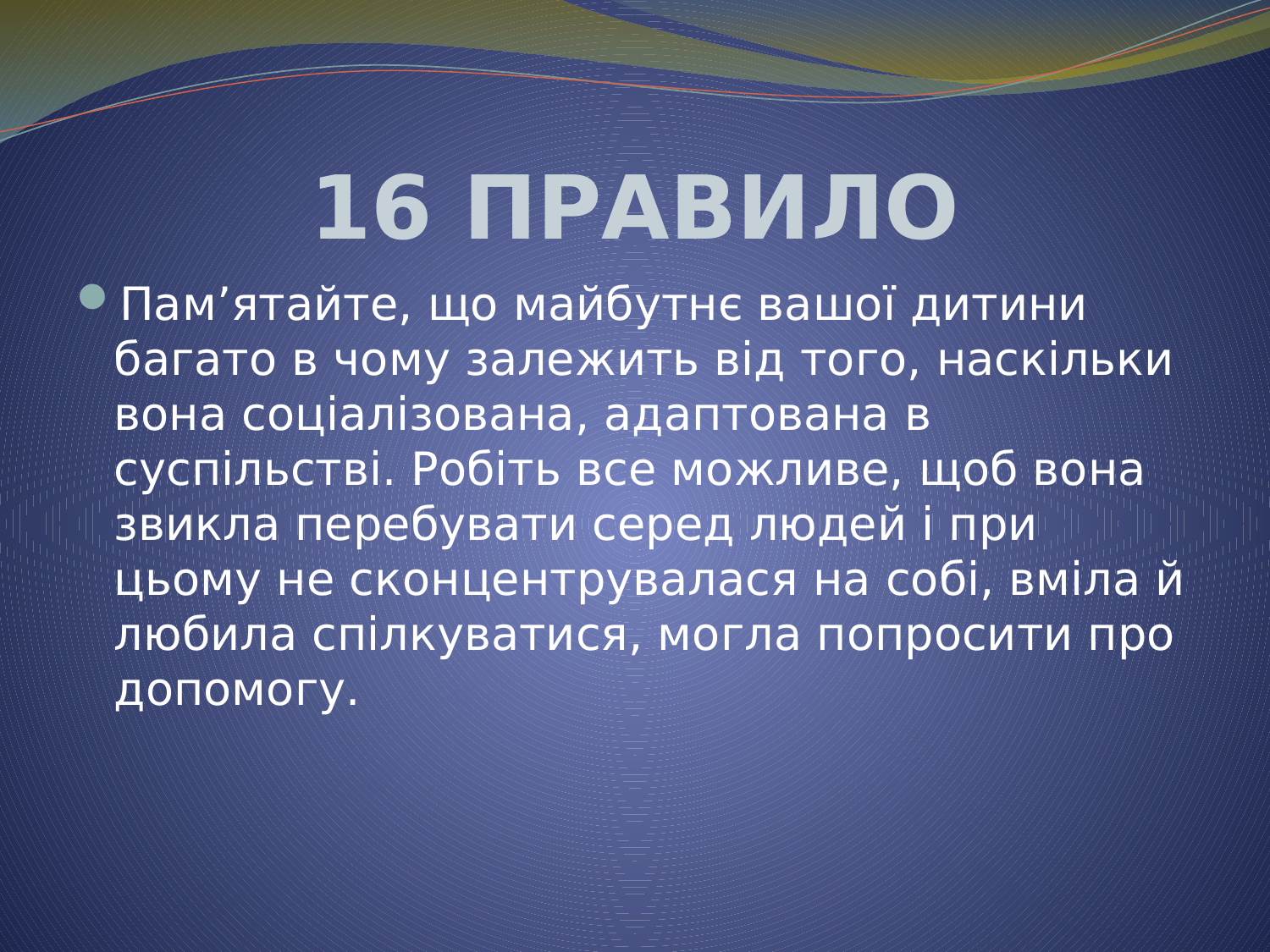

# 16 ПРАВИЛО
Пам’ятайте, що майбутнє вашої дитини багато в чому залежить від того, наскільки вона соціалізована, адаптована в суспільстві. Робіть все можливе, щоб вона звикла перебувати серед людей і при цьому не сконцентрувалася на собі, вміла й любила спілкуватися, могла попросити про допомогу.